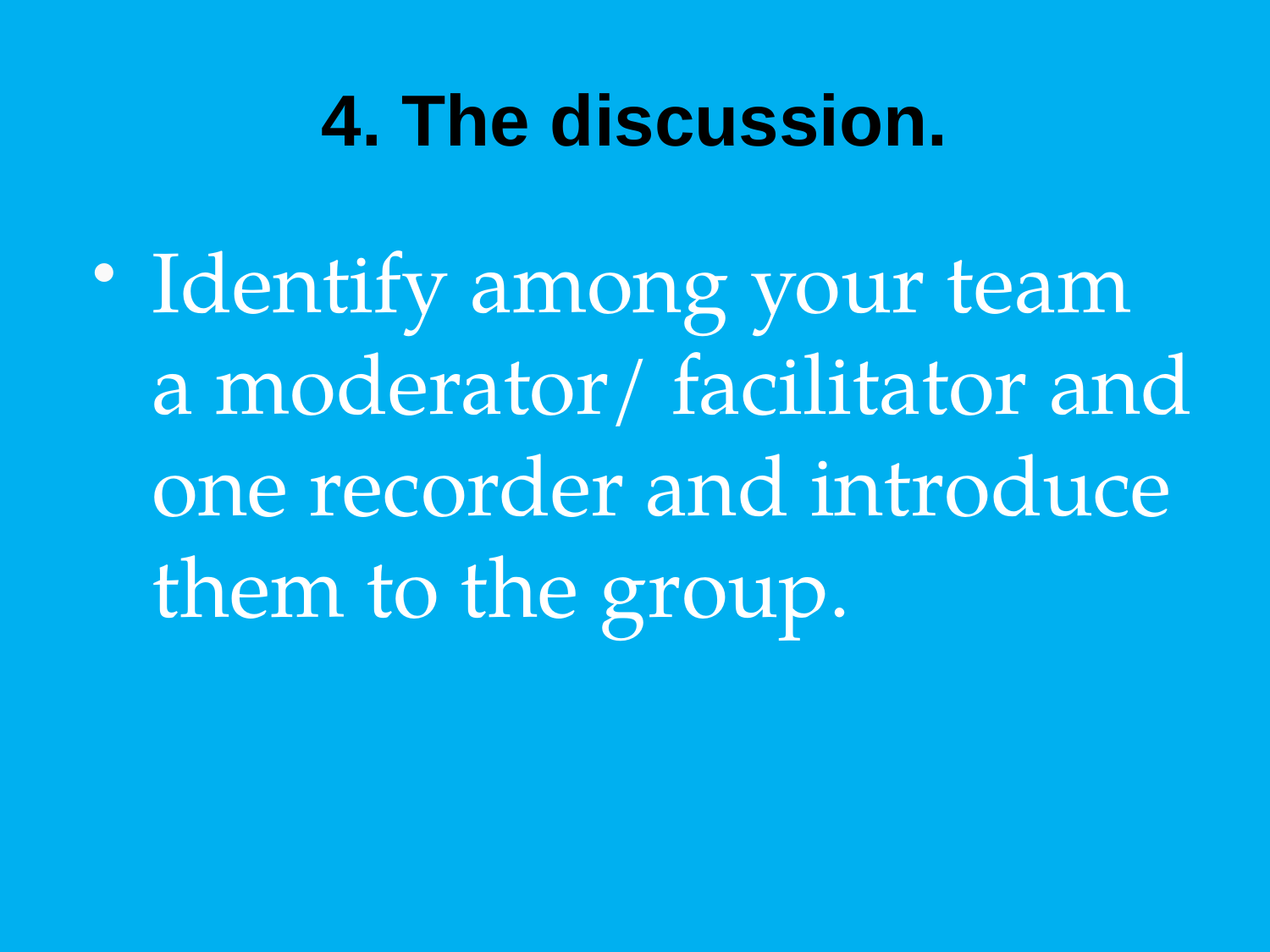

# 4. The discussion.
Identify among your team a moderator/ facilitator and one recorder and introduce them to the group.